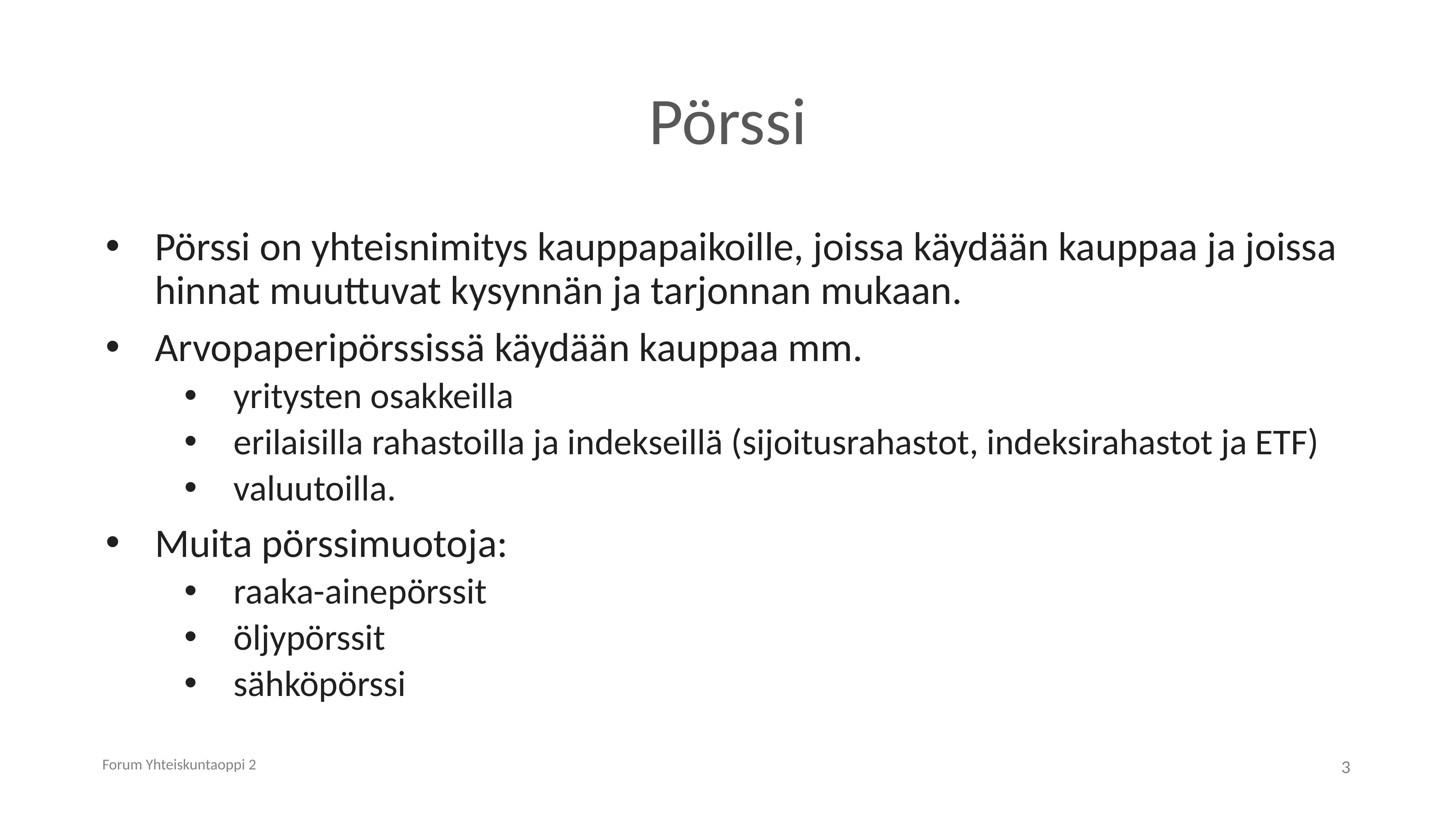

# Pörssi
Pörssi on yhteisnimitys kauppapaikoille, joissa käydään kauppaa ja joissa hinnat muuttuvat kysynnän ja tarjonnan mukaan.
Arvopaperipörssissä käydään kauppaa mm.
yritysten osakkeilla
erilaisilla rahastoilla ja indekseillä (sijoitusrahastot, indeksirahastot ja ETF)
valuutoilla.
Muita pörssimuotoja:
raaka-ainepörssit
öljypörssit
sähköpörssi
Forum Yhteiskuntaoppi 2
3